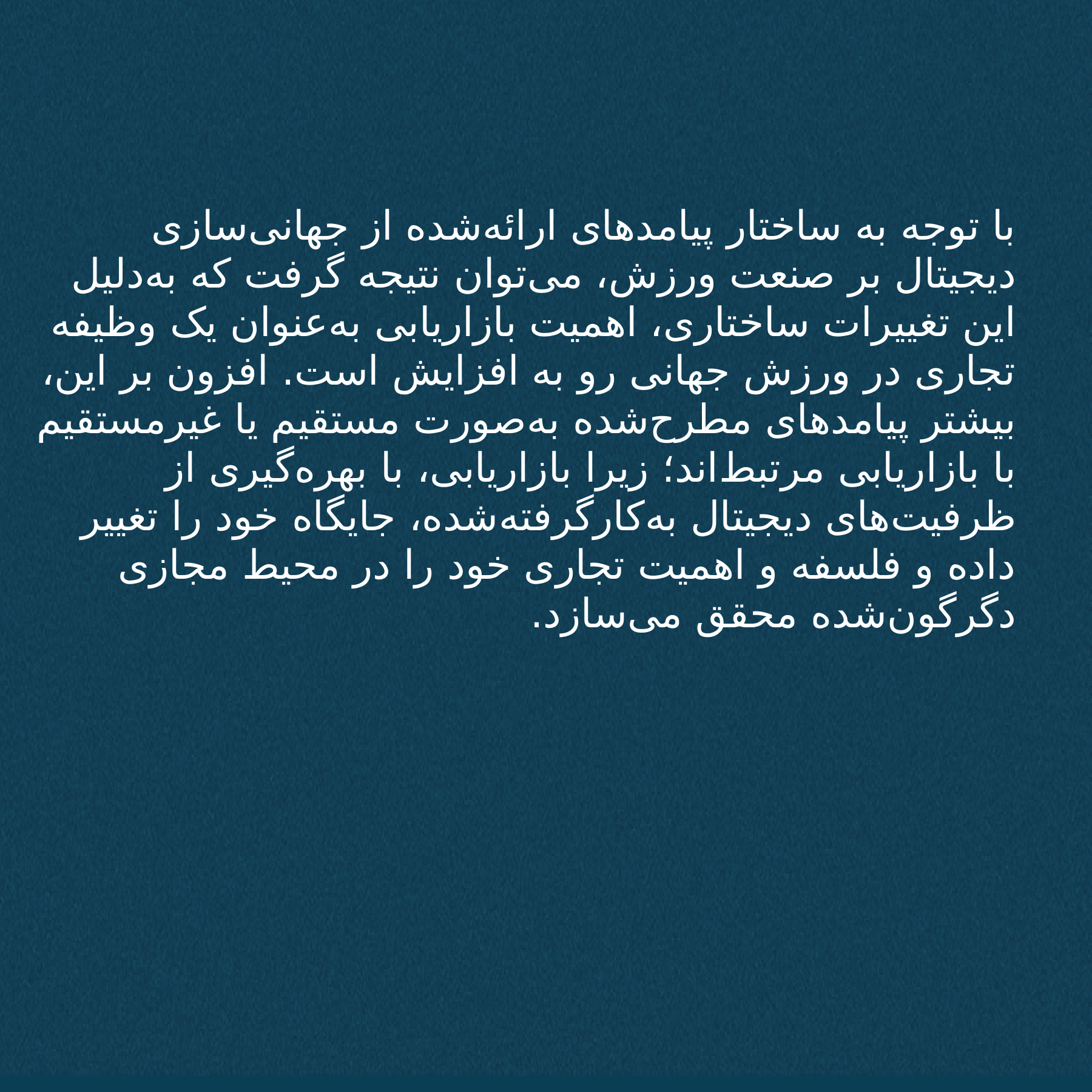

# با توجه به ساختار پیامدهای ارائه‌شده از جهانی‌سازی دیجیتال بر صنعت ورزش، می‌توان نتیجه گرفت که به‌دلیل این تغییرات ساختاری، اهمیت بازاریابی به‌عنوان یک وظیفه تجاری در ورزش جهانی رو به افزایش است. افزون بر این، بیشتر پیامدهای مطرح‌شده به‌صورت مستقیم یا غیرمستقیم با بازاریابی مرتبط‌اند؛ زیرا بازاریابی، با بهره‌گیری از ظرفیت‌های دیجیتال به‌کارگرفته‌شده، جایگاه خود را تغییر داده و فلسفه و اهمیت تجاری خود را در محیط مجازی دگرگون‌شده محقق می‌سازد.